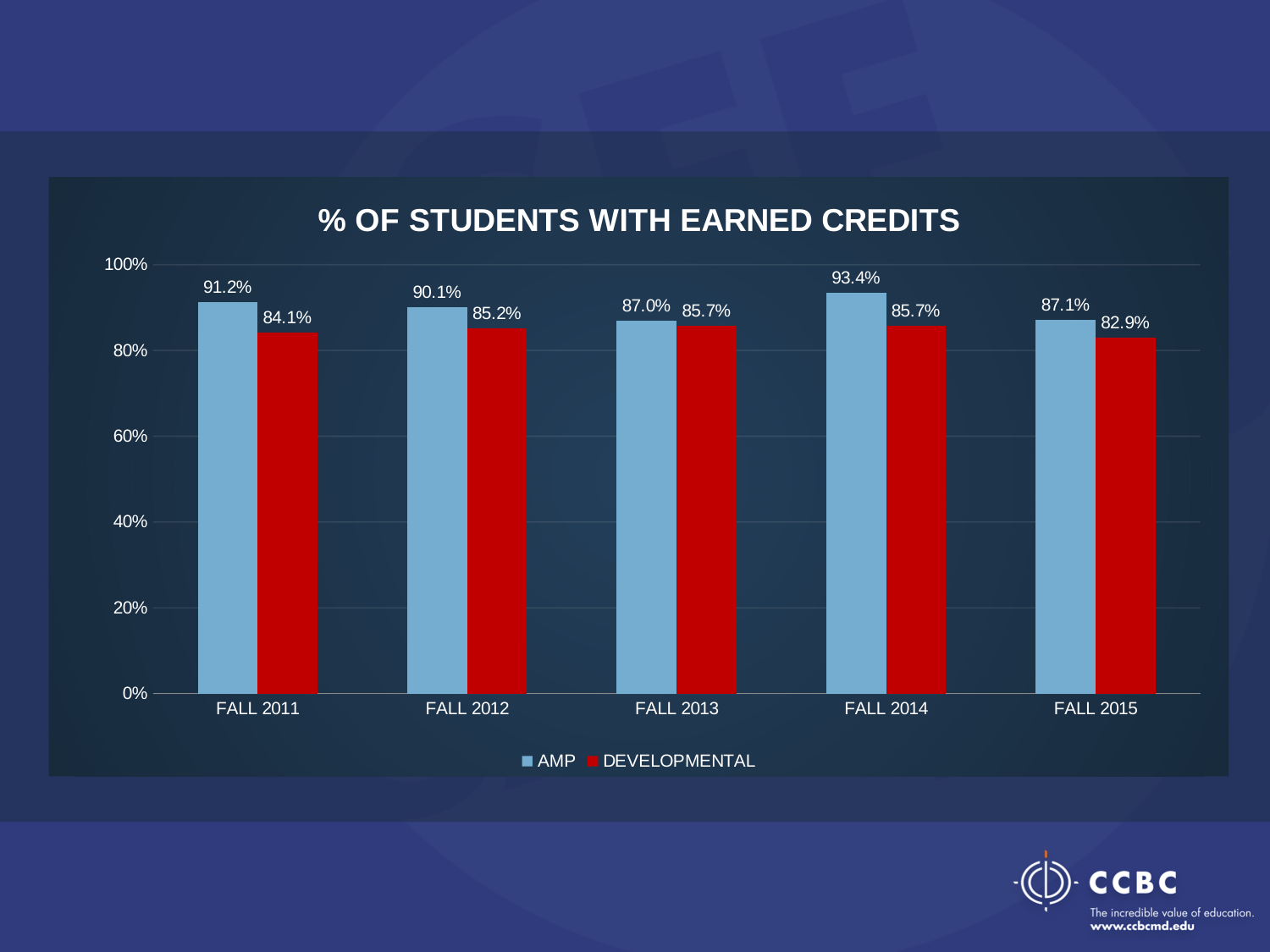

### Chart: % OF STUDENTS WITH EARNED CREDITS

| Category | AMP | DEVELOPMENTAL |
|---|---|---|
| FALL 2011 | 0.9121621621621622 | 0.8412162162162162 |
| FALL 2012 | 0.900709219858156 | 0.8520842671447781 |
| FALL 2013 | 0.8702290076335878 | 0.8569424964936887 |
| FALL 2014 | 0.9344262295081968 | 0.8574267262791853 |
| FALL 2015 | 0.8707482993197279 | 0.8290788013318535 |